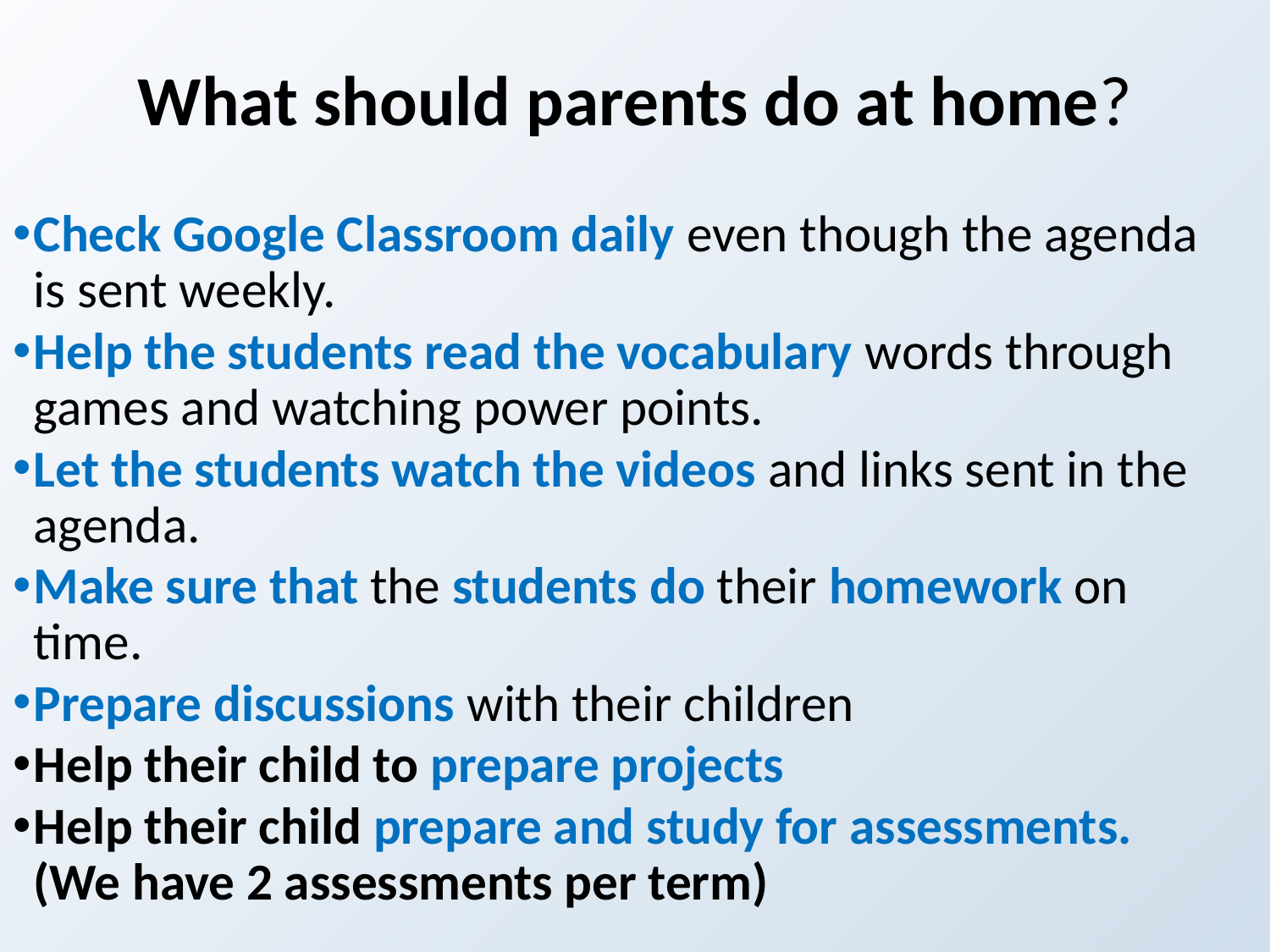

# What should parents do at home?
Check Google Classroom daily even though the agenda is sent weekly.
Help the students read the vocabulary words through games and watching power points.
Let the students watch the videos and links sent in the agenda.
Make sure that the students do their homework on time.
Prepare discussions with their children
Help their child to prepare projects
Help their child prepare and study for assessments. (We have 2 assessments per term)